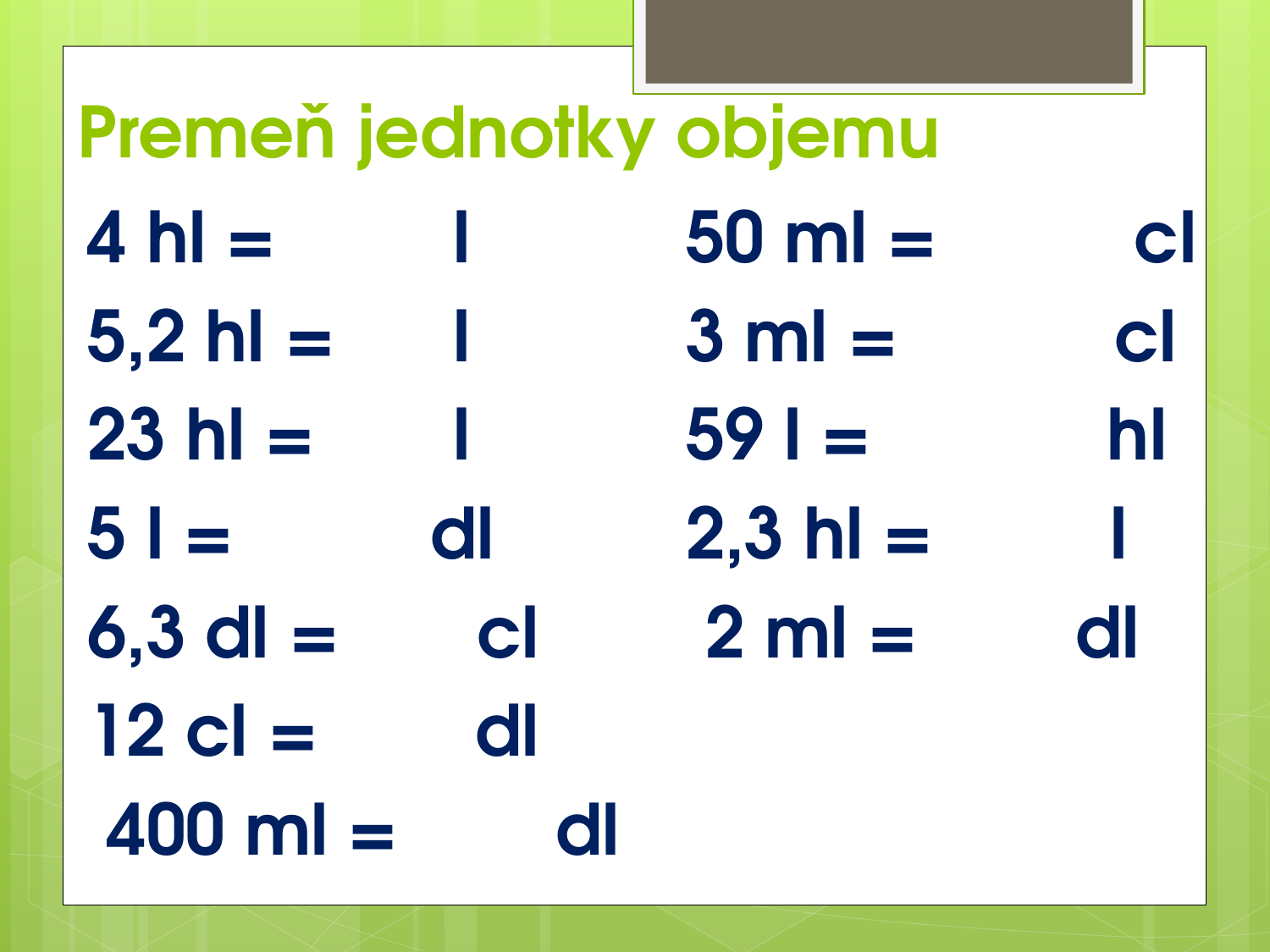

# Premeň jednotky objemu
4 hl =         l
5,2 hl =      l
23 hl =       l
5 l =          dl
6,3 dl =       cl
12 cl =        dl
 400 ml =        dl
  50 ml =          cl
  3 ml =           cl
  59 l =            hl
  2,3 hl =         l
   2 ml =        dl